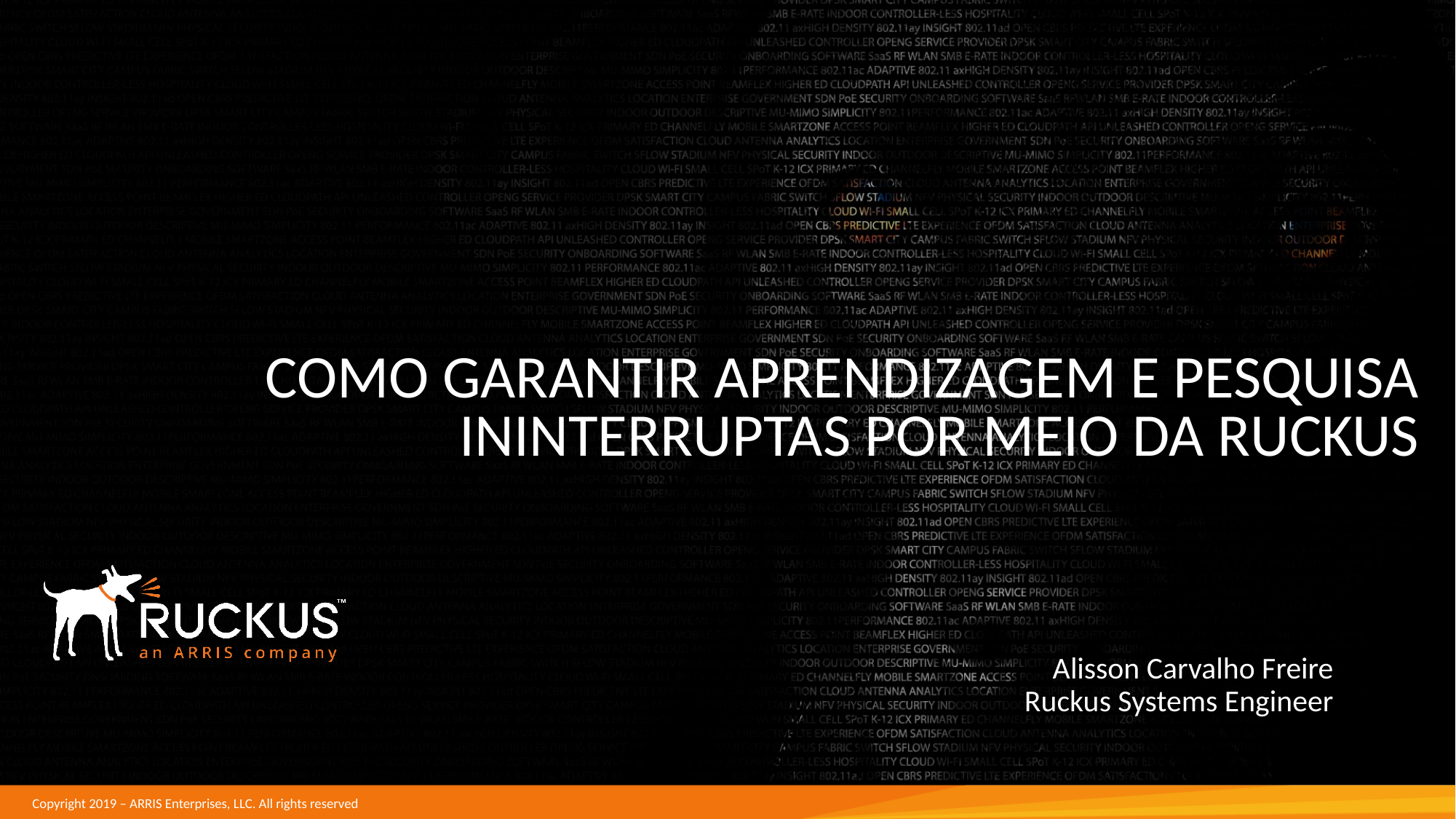

# COMO GARANTIR APRENDIZAGEM E PESQUISA ININTERRUPTAS POR MEIO DA RUCKUS
Alisson Carvalho Freire
Ruckus Systems Engineer